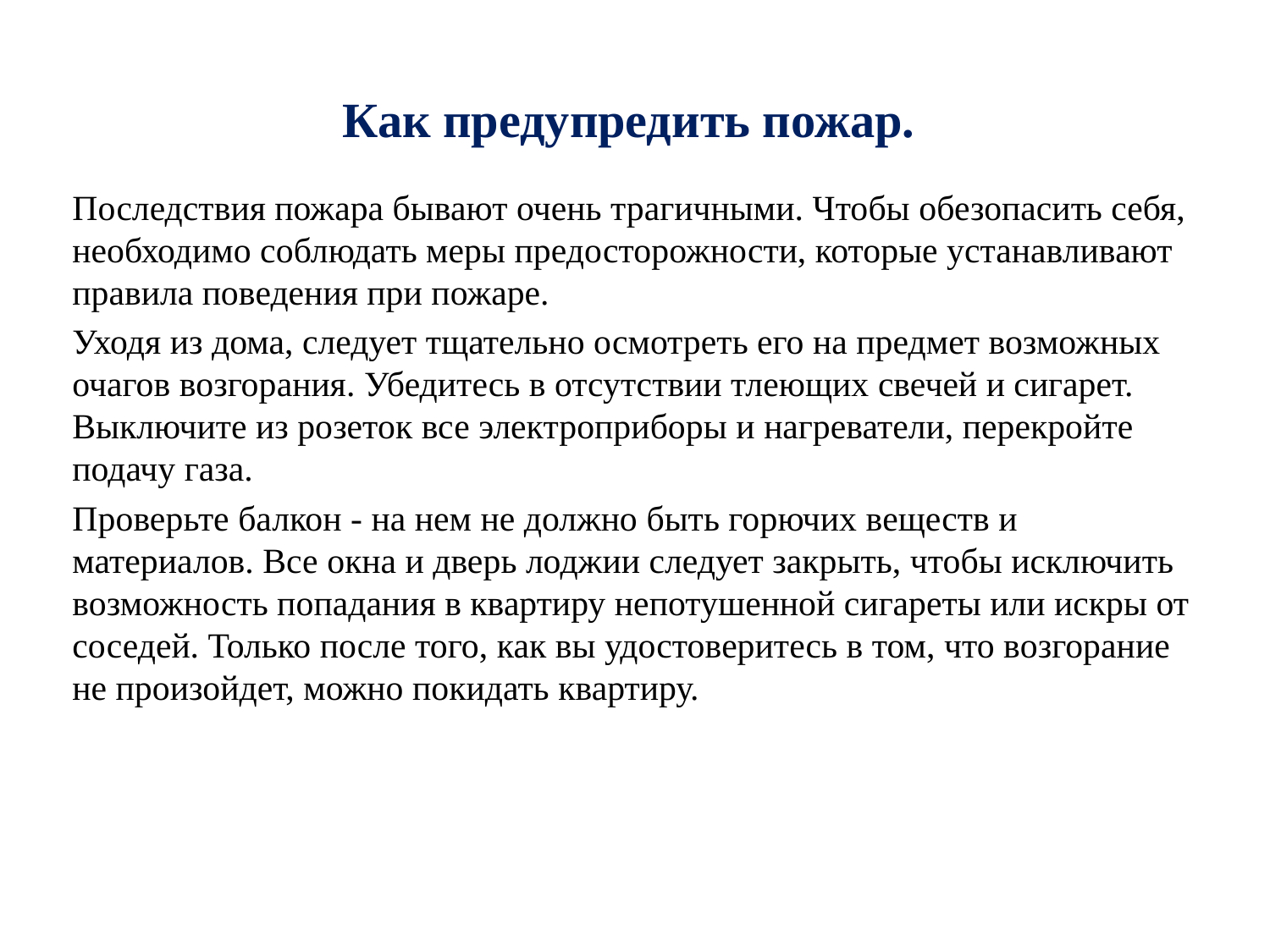

# Как предупредить пожар.
Последствия пожара бывают очень трагичными. Чтобы обезопасить себя, необходимо соблюдать меры предосторожности, которые устанавливают правила поведения при пожаре.
Уходя из дома, следует тщательно осмотреть его на предмет возможных очагов возгорания. Убедитесь в отсутствии тлеющих свечей и сигарет. Выключите из розеток все электроприборы и нагреватели, перекройте подачу газа.
Проверьте балкон - на нем не должно быть горючих веществ и материалов. Все окна и дверь лоджии следует закрыть, чтобы исключить возможность попадания в квартиру непотушенной сигареты или искры от соседей. Только после того, как вы удостоверитесь в том, что возгорание не произойдет, можно покидать квартиру.